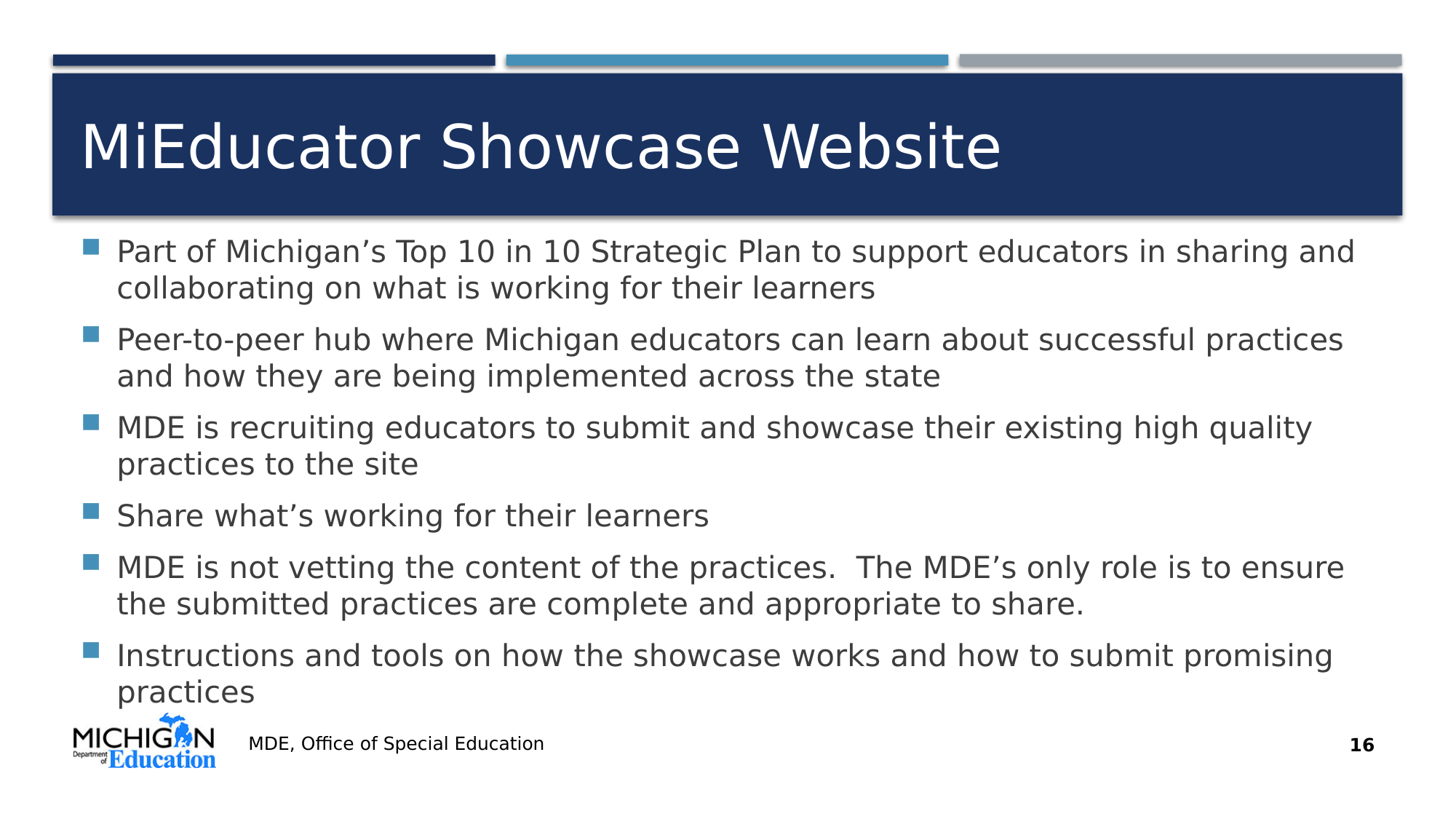

# MiEducator Showcase Website
Part of Michigan’s Top 10 in 10 Strategic Plan to support educators in sharing and collaborating on what is working for their learners
Peer-to-peer hub where Michigan educators can learn about successful practices and how they are being implemented across the state
MDE is recruiting educators to submit and showcase their existing high quality practices to the site
Share what’s working for their learners
MDE is not vetting the content of the practices.  The MDE’s only role is to ensure the submitted practices are complete and appropriate to share.
Instructions and tools on how the showcase works and how to submit promising practices

MDE, Office of Special Education
16